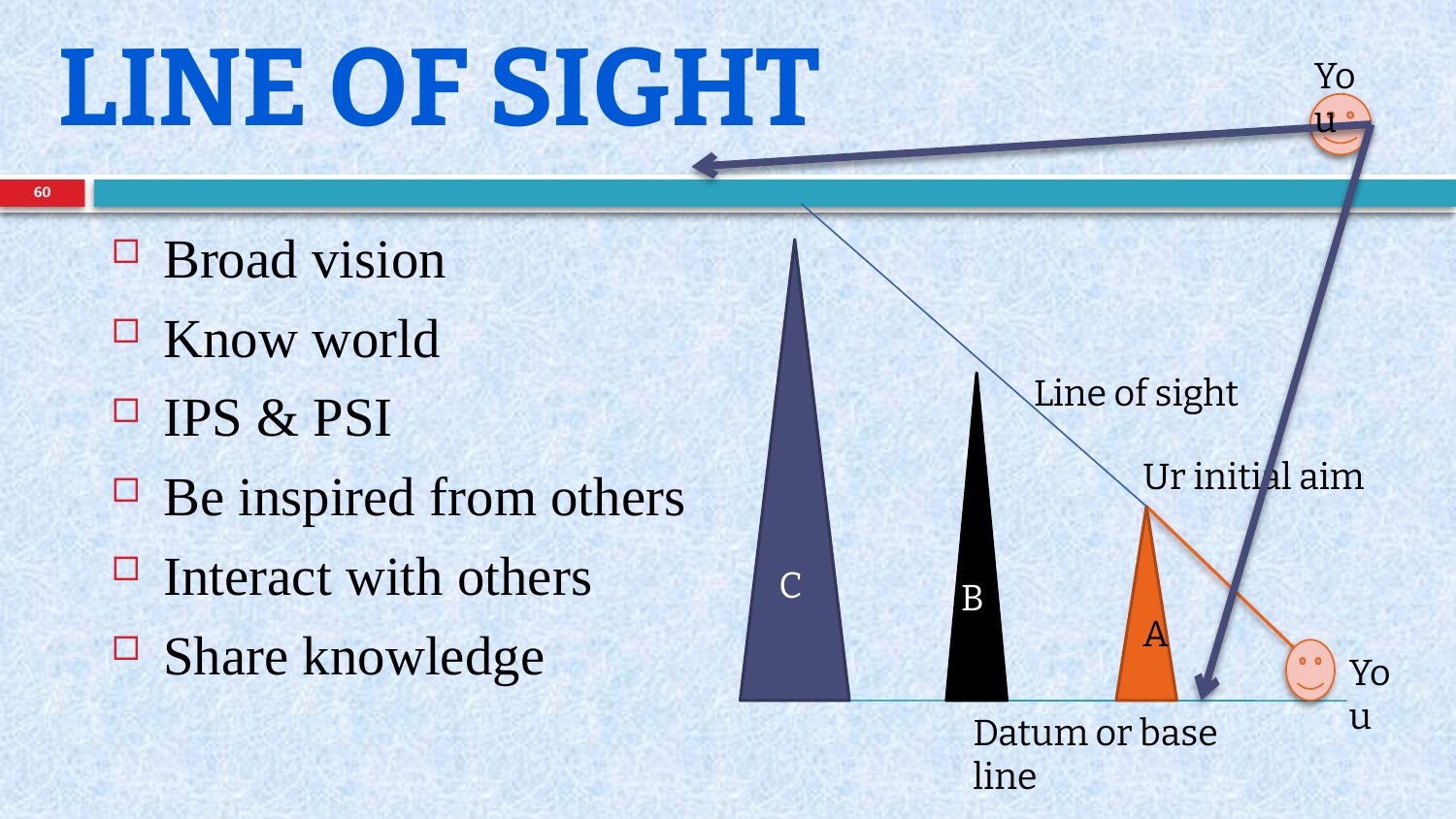

Line of sight
You

60
Broad vision
Know world
IPS & PSI
Be inspired from others
Interact with others
Share knowledge

Line of sight

Ur initial aim

C
B
A

You
Datum or base line